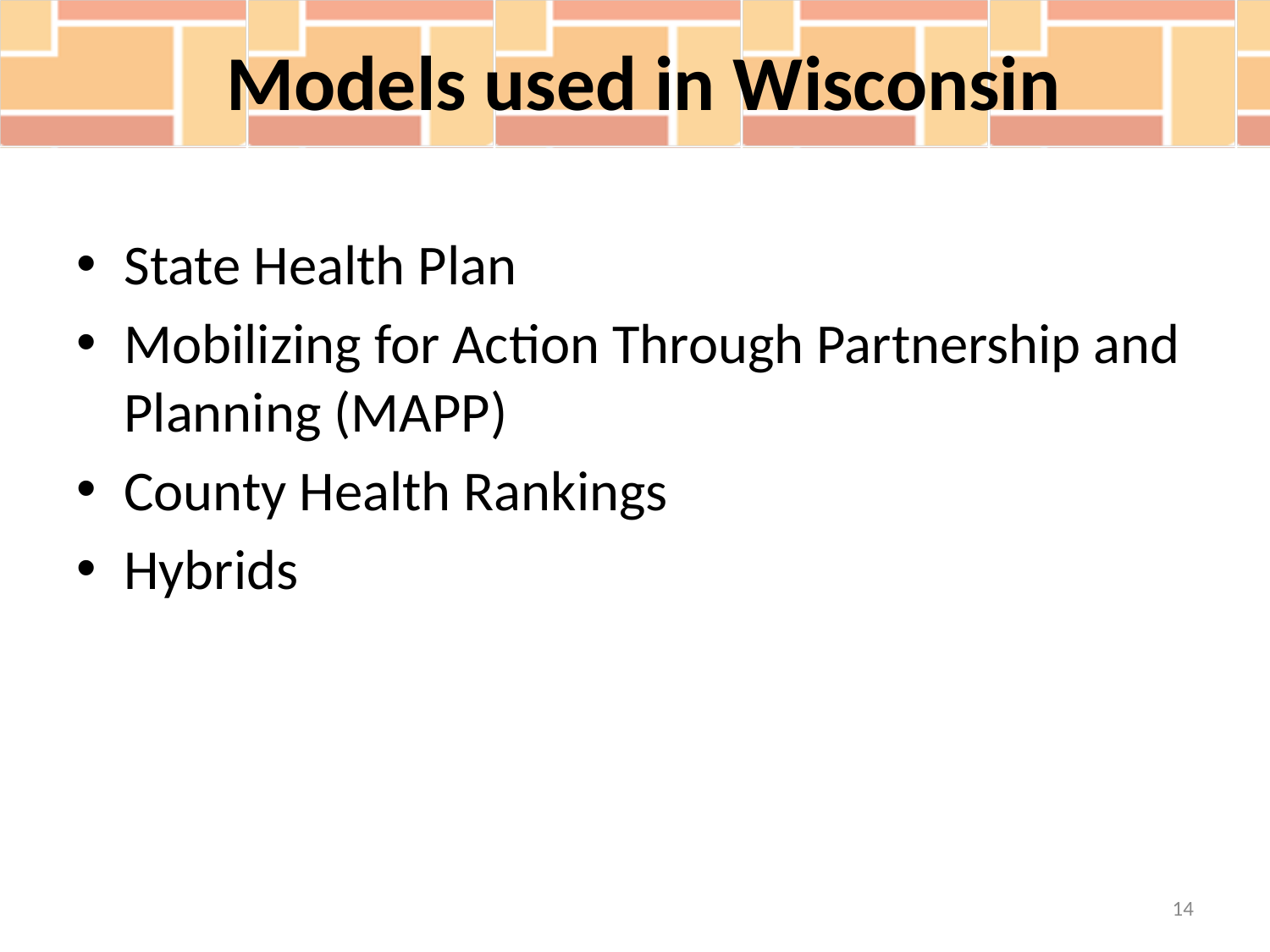

# Models used in Wisconsin
State Health Plan
Mobilizing for Action Through Partnership and Planning (MAPP)
County Health Rankings
Hybrids

14